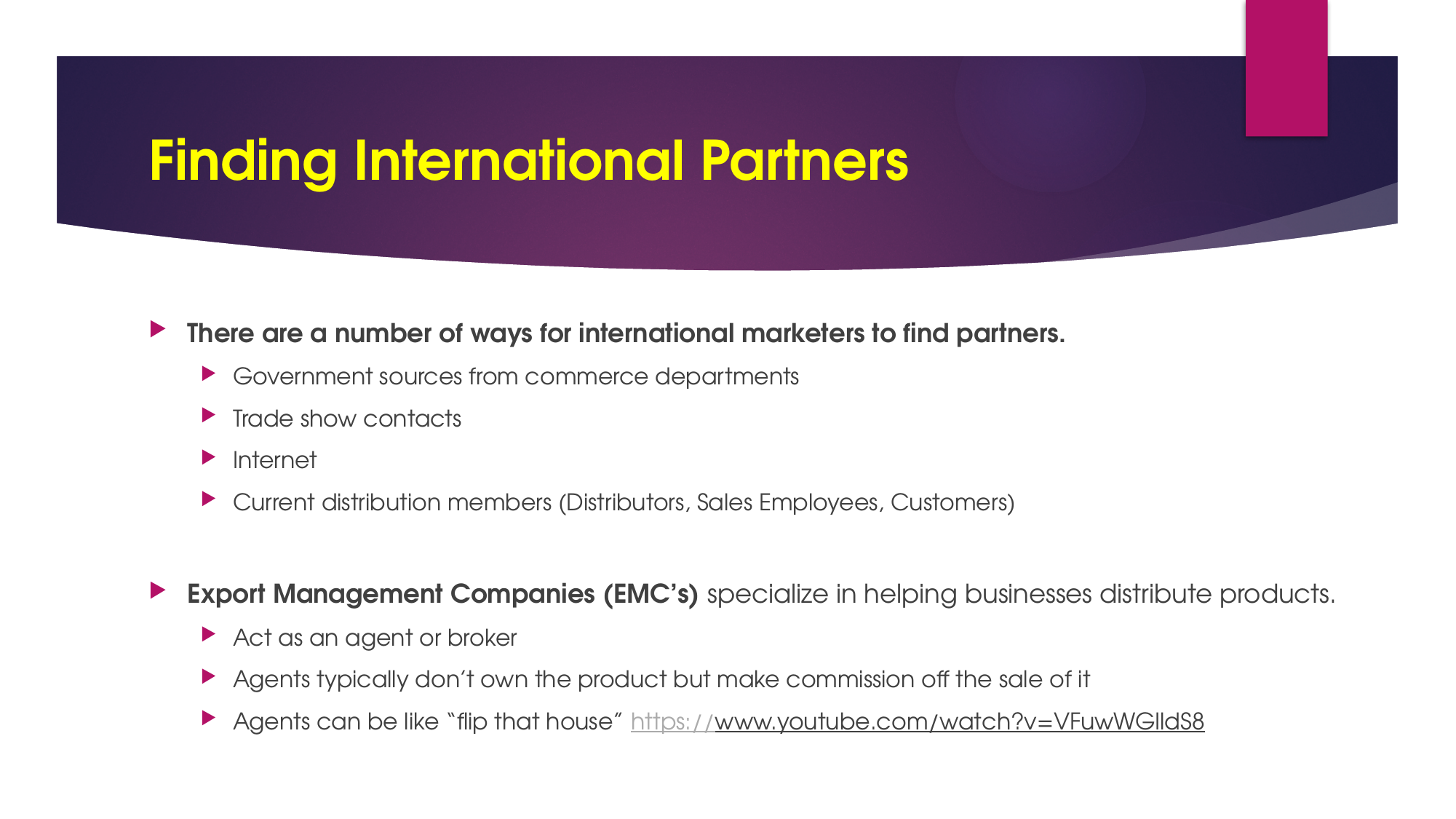

# Finding International Partners
There are a number of ways for international marketers to find partners.
Government sources from commerce departments
Trade show contacts
Internet
Current distribution members (Distributors, Sales Employees, Customers)

Export Management Companies (EMC’s) specialize in helping businesses distribute products.
Act as an agent or broker
Agents typically don’t own the product but make commission off the sale of it
Agents can be like “flip that house” https://www.youtube.com/watch?v=VFuwWGIldS8